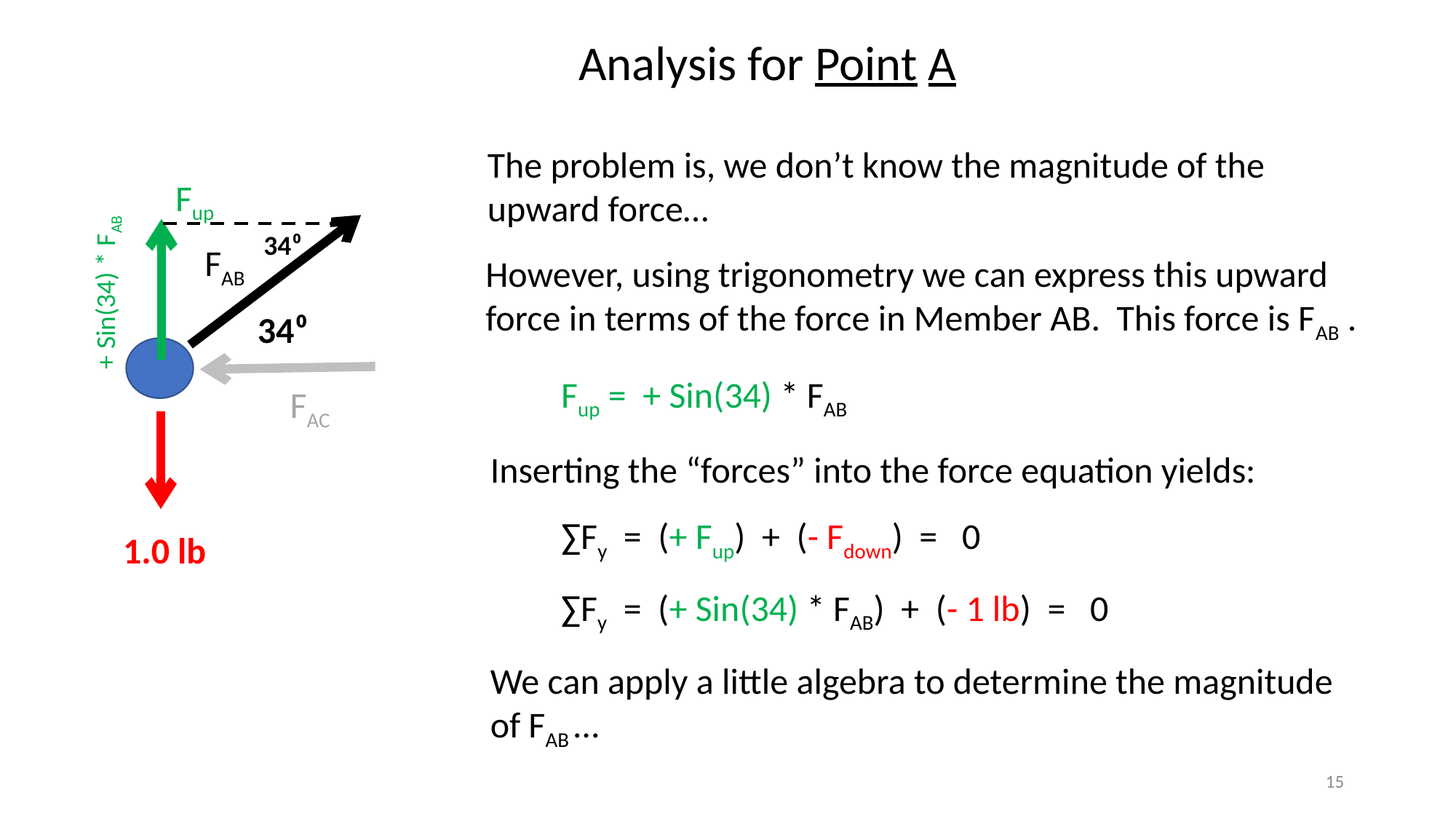

Analysis for Point A
The problem is, we don’t know the magnitude of the upward force…
34⁰
 + Sin(34) * FAB
However, using trigonometry we can express this upward force in terms of the force in Member AB.  This force is FAB .
Fup =  + Sin(34) * FAB
Fup
FAB
34⁰

FAC
Inserting the “forces” into the force equation yields:
∑Fy  =  (+ Fup)  +  (- Fdown)  =   0
∑Fy  =  (+ Sin(34) * FAB)  +  (- 1 lb)  =   0
1.0 lb
We can apply a little algebra to determine the magnitude of FAB …
15